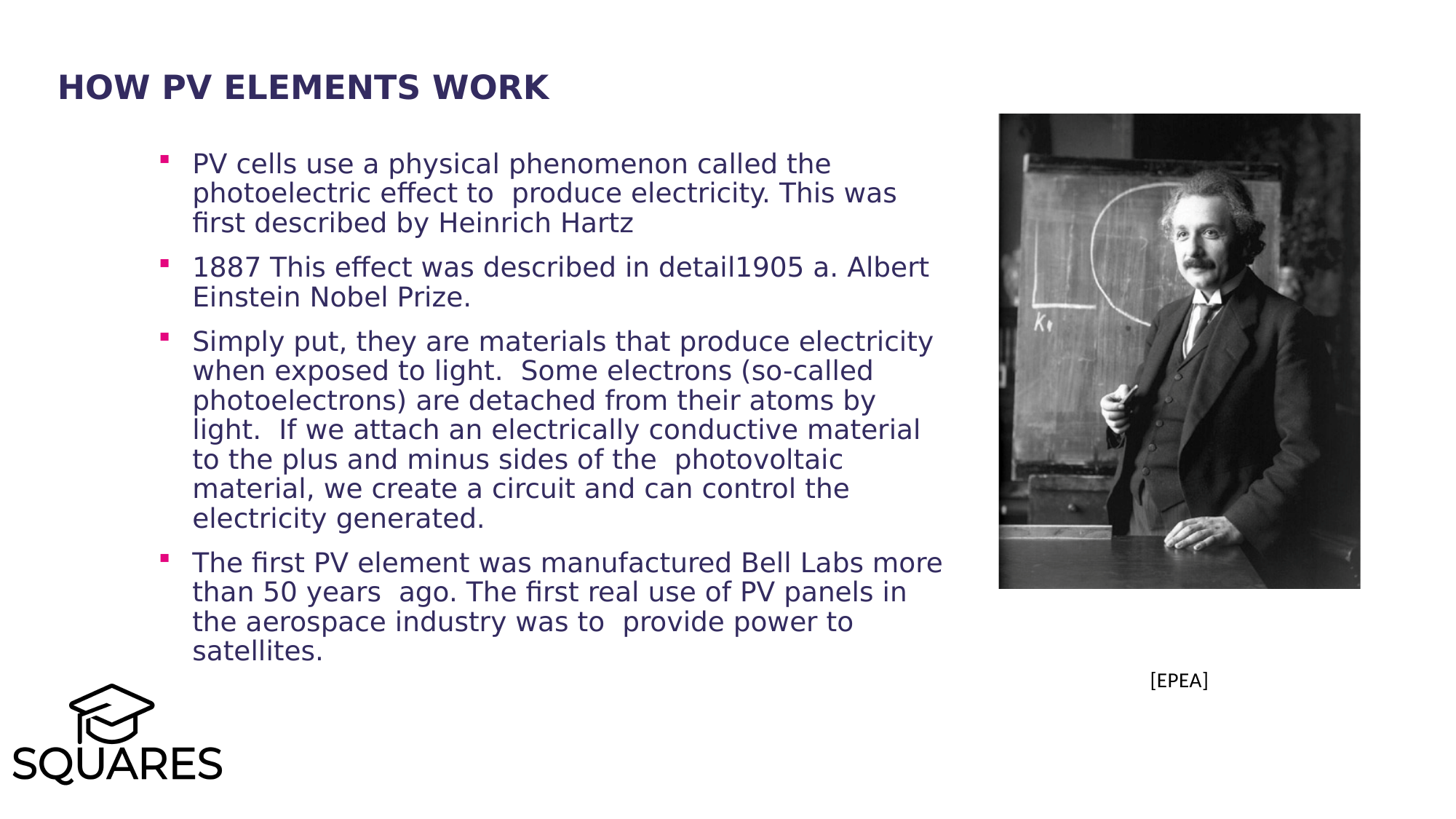

How PV elements work

PV cells use a physical phenomenon called the photoelectric effect to  produce electricity. This was first described by Heinrich Hartz
1887 This effect was described in detail1905 a. Albert Einstein Nobel Prize.
Simply put, they are materials that produce electricity when exposed to light.  Some electrons (so-called photoelectrons) are detached from their atoms by light.  If we attach an electrically conductive material to the plus and minus sides of the  photovoltaic material, we create a circuit and can control the electricity generated.
The first PV element was manufactured Bell Labs more than 50 years  ago. The first real use of PV panels in the aerospace industry was to  provide power to satellites.

[EPEA]